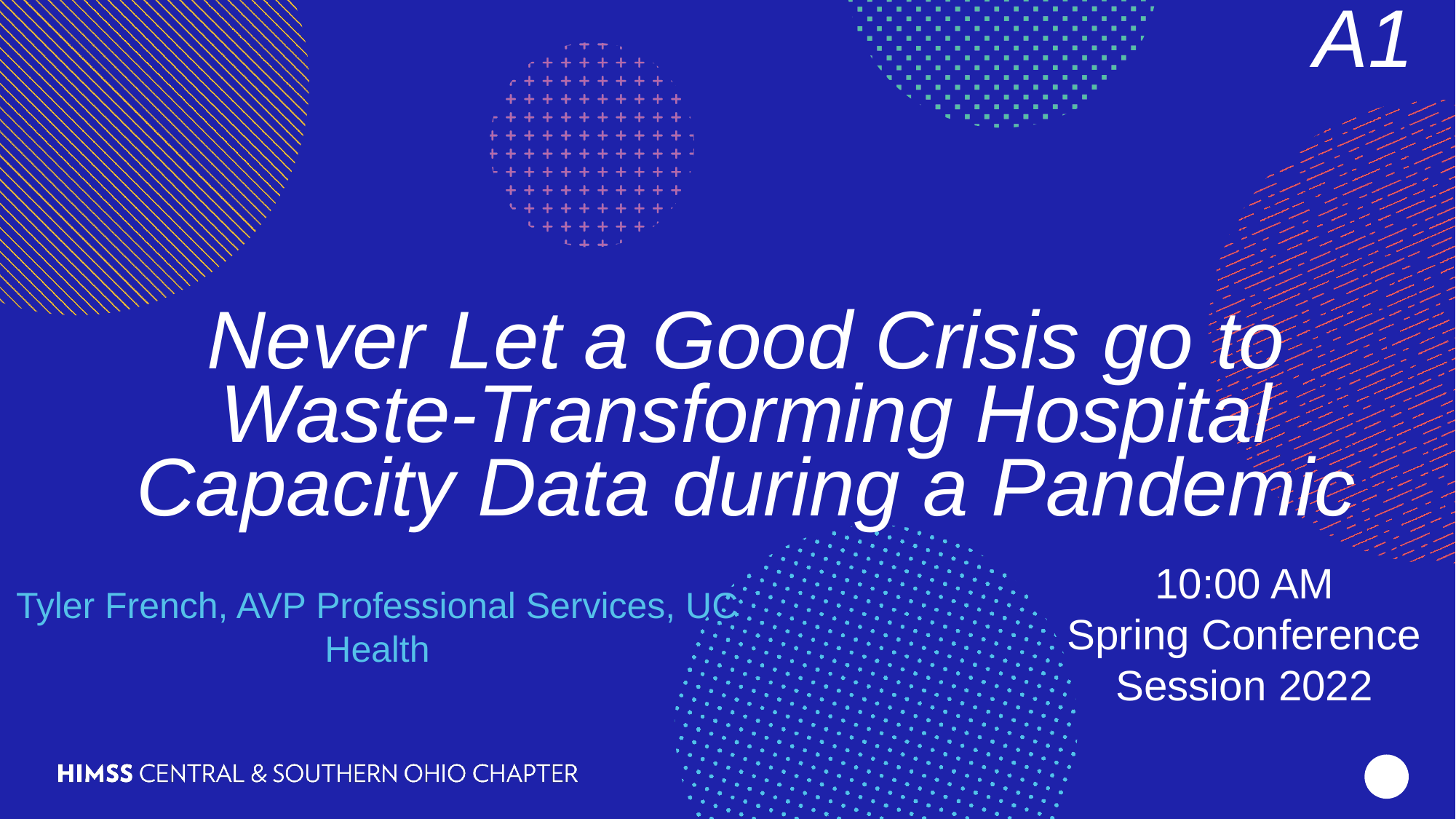

A1

Never Let a Good Crisis go to Waste-Transforming Hospital Capacity Data during a Pandemic

Tyler French, AVP Professional Services, UC Health
10:00 AM
Spring Conference Session 2022